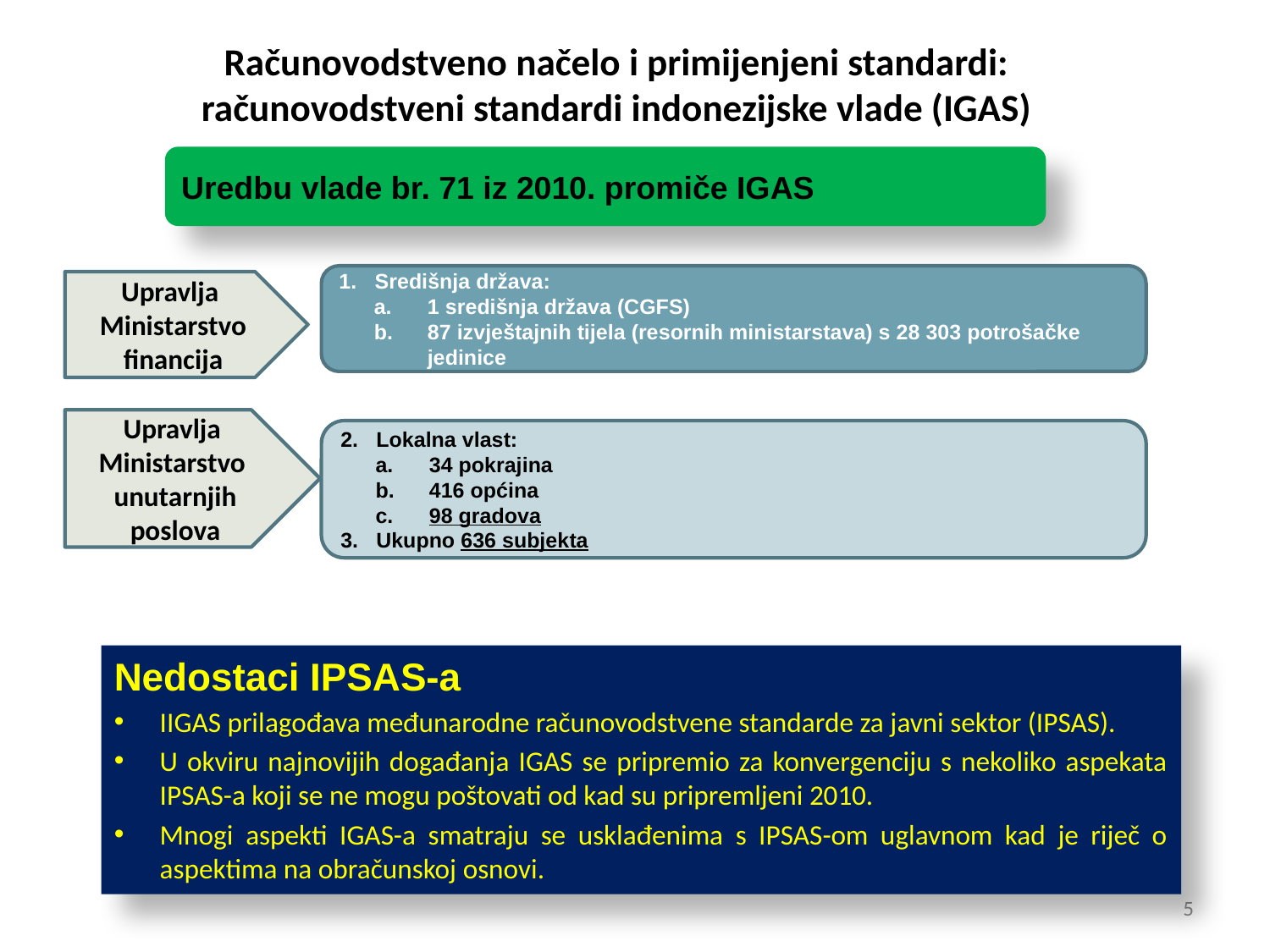

# Računovodstveno načelo i primijenjeni standardi: računovodstveni standardi indonezijske vlade (IGAS)
Uredbu vlade br. 71 iz 2010. promiče IGAS
Središnja država:
   1 središnja država (CGFS)
   87 izvještajnih tijela (resornih ministarstava) s 28 303 potrošačke
         jedinice
Upravlja
Ministarstvo financija
Upravlja
Ministarstvo
unutarnjih poslova
Lokalna vlast:
   34 pokrajina
   416 općina
   98 gradova
Ukupno 636 subjekta
Nedostaci IPSAS-a
IIGAS prilagođava međunarodne računovodstvene standarde za javni sektor (IPSAS).
U okviru najnovijih događanja IGAS se pripremio za konvergenciju s nekoliko aspekata IPSAS-a koji se ne mogu poštovati od kad su pripremljeni 2010.
Mnogi aspekti IGAS-a smatraju se usklađenima s IPSAS-om uglavnom kad je riječ o aspektima na obračunskoj osnovi.
5